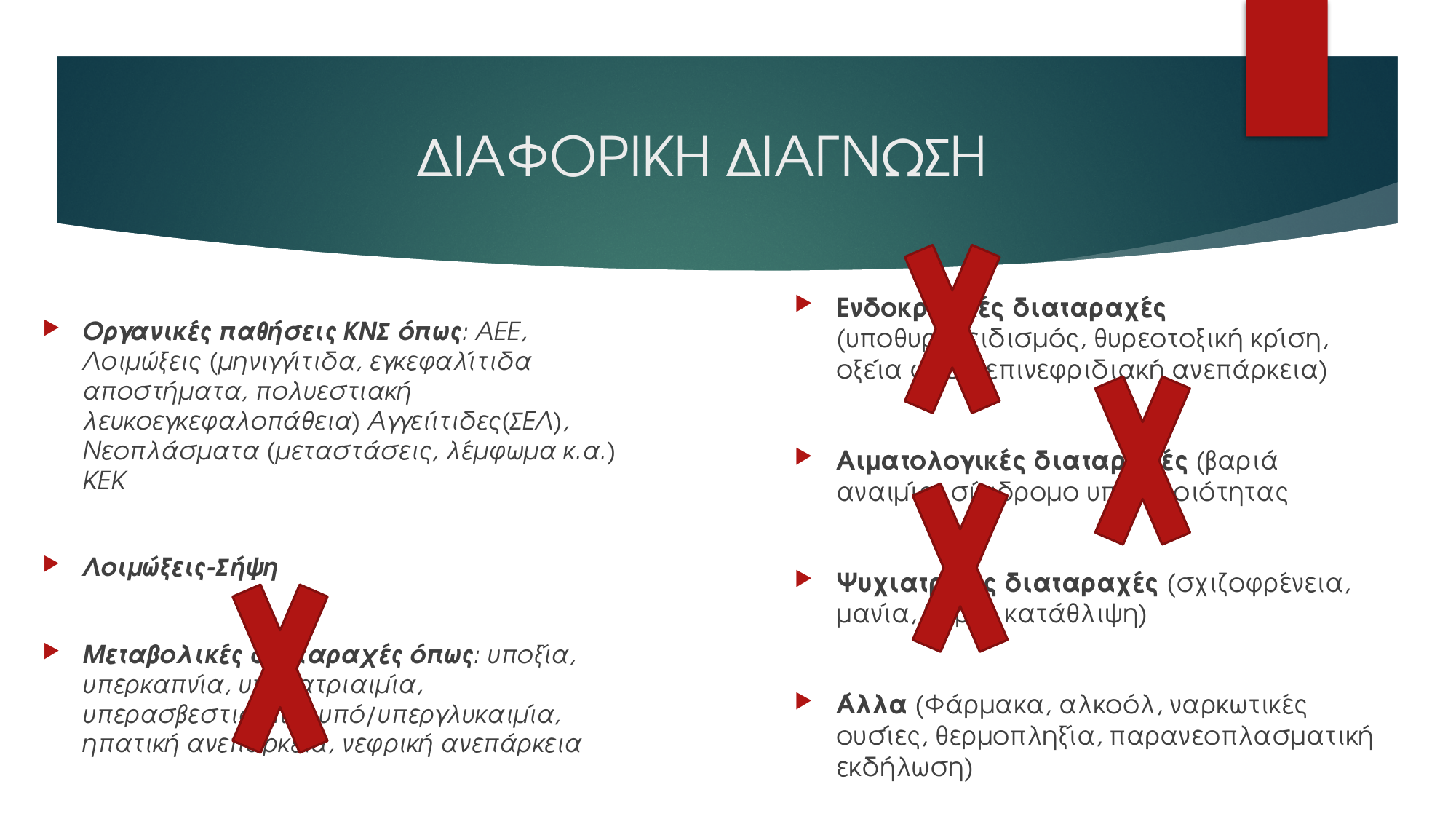

# ΔΙΑΦΟΡΙΚΗ ΔΙΑΓΝΩΣΗ

Ενδοκρινικές διαταραχές (υποθυρεοειδισμός, θυρεοτοξική κρίση, οξεία φλοιοεπινεφριδιακή ανεπάρκεια)

Αιματολογικές διαταραχές (βαριά αναιμία, σύνδρομο υπεργλοιότητας

Ψυχιατρικές διαταραχές (σχιζοφρένεια, μανία, βαριά κατάθλιψη)

Άλλα (Φάρμακα, αλκοόλ, ναρκωτικές ουσίες, θερμοπληξία, παρανεοπλασματική εκδήλωση)

Οργανικές παθήσεις ΚΝΣ όπως: ΑΕΕ, Λοιμώξεις (μηνιγγίτιδα, εγκεφαλίτιδα αποστήματα, πολυεστιακή λευκοεγκεφαλοπάθεια) Αγγειίτιδες(ΣΕΛ), Νεοπλάσματα (μεταστάσεις, λέμφωμα κ.α.) ΚΕΚ

Λοιμώξεις-Σήψη

Μεταβολικές διαταραχές όπως: υποξία, υπερκαπνία, υπονατριαιμία, υπερασβεστιαιμία, υπό/υπεργλυκαιμία, ηπατική ανεπάρκεια, νεφρική ανεπάρκεια